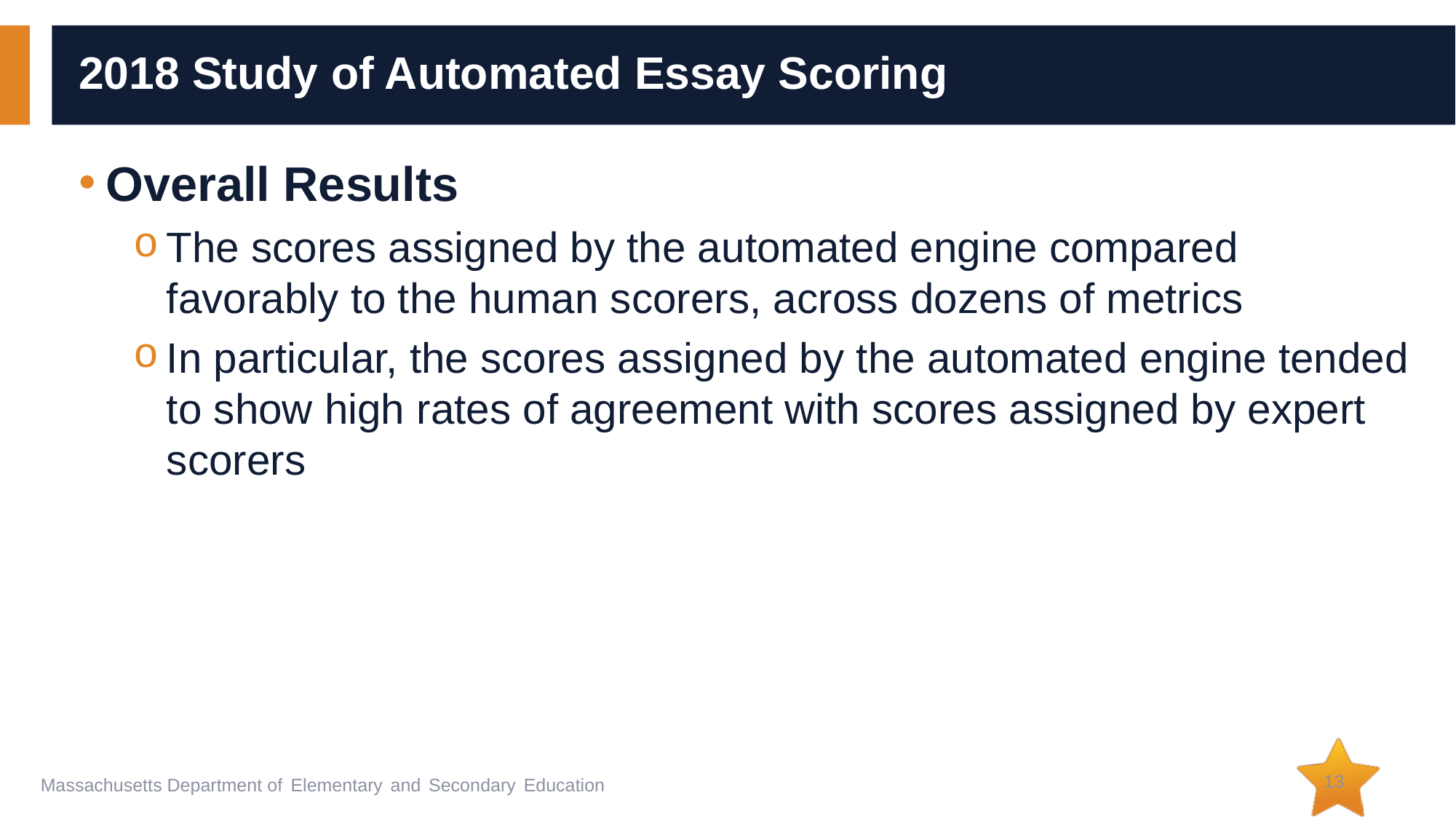

# 2018 Study of Automated Essay Scoring
Overall Results
The scores assigned by the automated engine compared favorably to the human scorers, across dozens of metrics
In particular, the scores assigned by the automated engine tended to show high rates of agreement with scores assigned by expert scorers

13